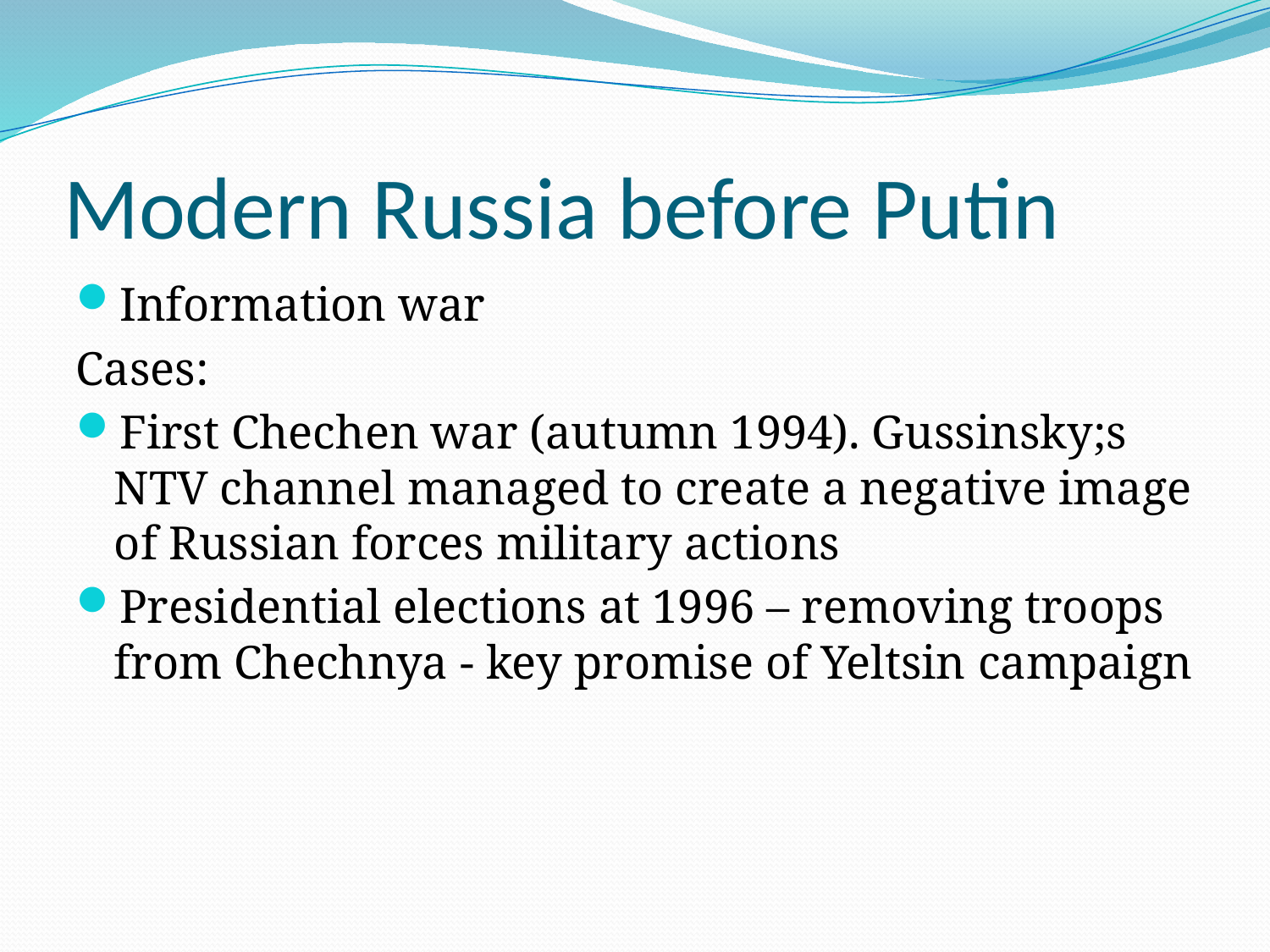

# Modern Russia before Putin
Information war
Cases:
First Chechen war (autumn 1994). Gussinsky;s NTV channel managed to create a negative image of Russian forces military actions
Presidential elections at 1996 – removing troops from Chechnya - key promise of Yeltsin campaign